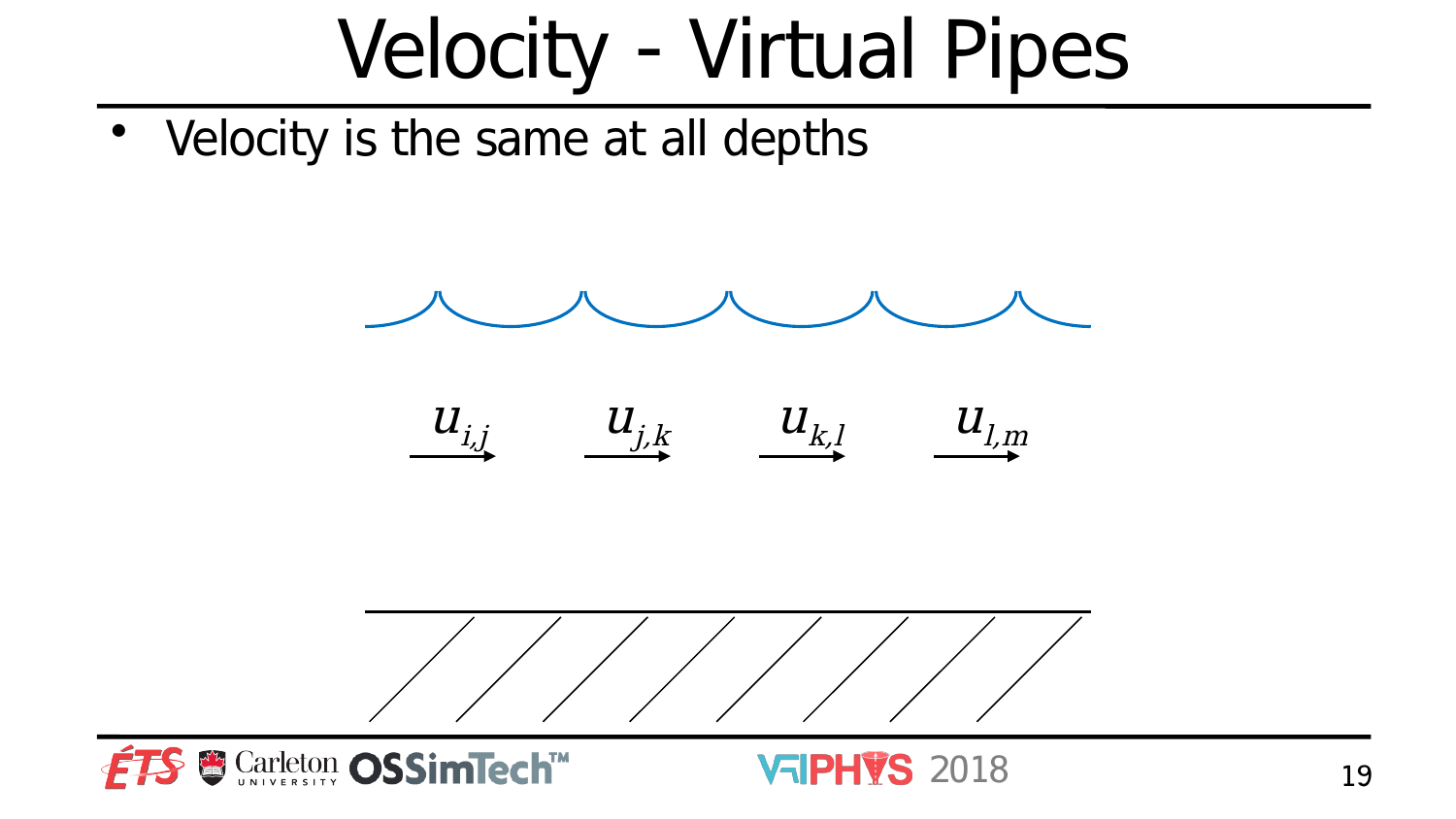

# Velocity - Virtual Pipes
Velocity is the same at all depths

ui,j
uj,k
uk,l
ul,m
19